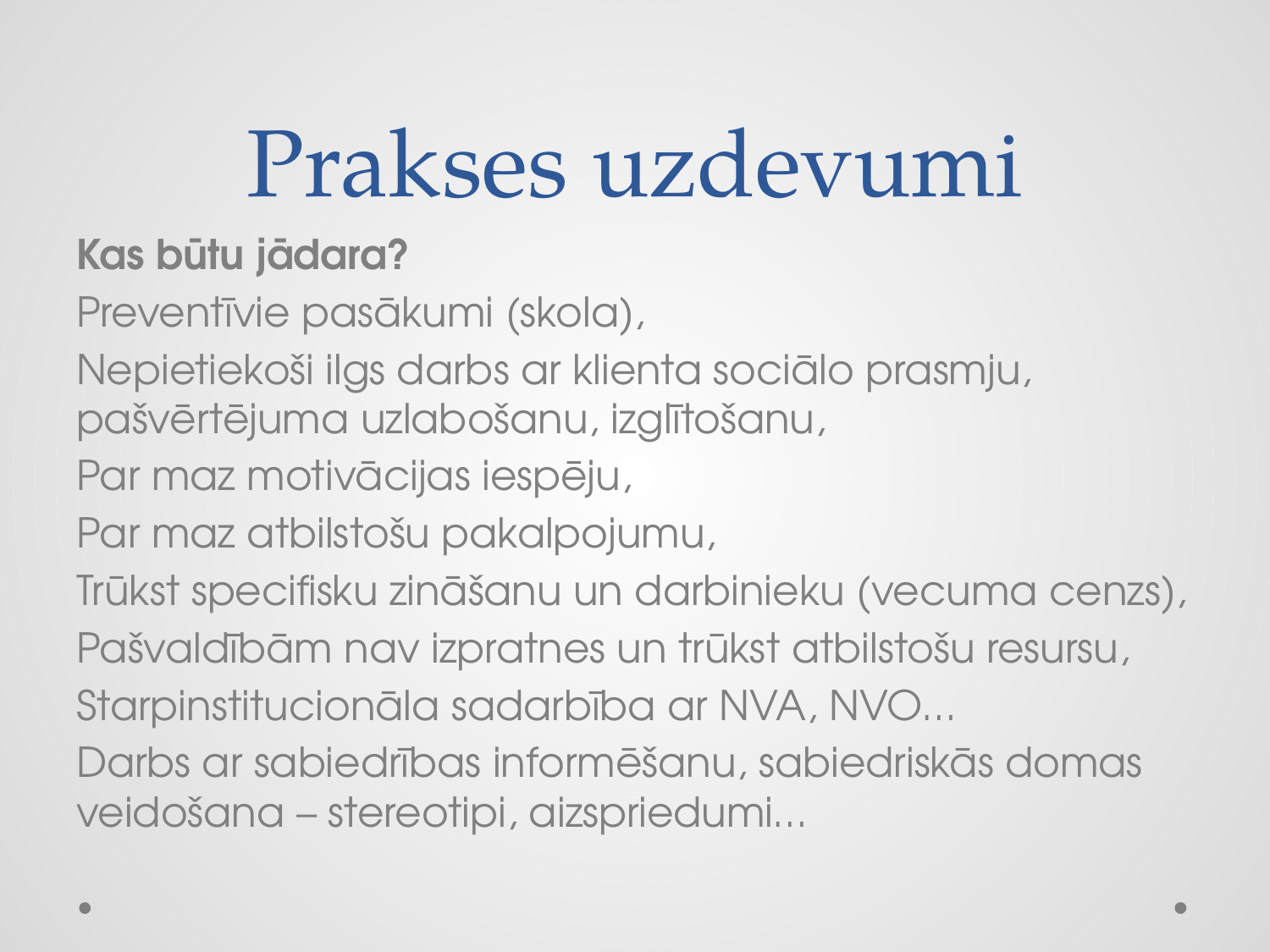

# Prakses uzdevumi
Kas būtu jādara?
Preventīvie pasākumi (skola),
Nepietiekoši ilgs darbs ar klienta sociālo prasmju, pašvērtējuma uzlabošanu, izglītošanu,
Par maz motivācijas iespēju,
Par maz atbilstošu pakalpojumu,
Trūkst specifisku zināšanu un darbinieku (vecuma cenzs),
Pašvaldībām nav izpratnes un trūkst atbilstošu resursu,
Starpinstitucionāla sadarbība ar NVA, NVO…
Darbs ar sabiedrības informēšanu, sabiedriskās domas veidošana – stereotipi, aizspriedumi…